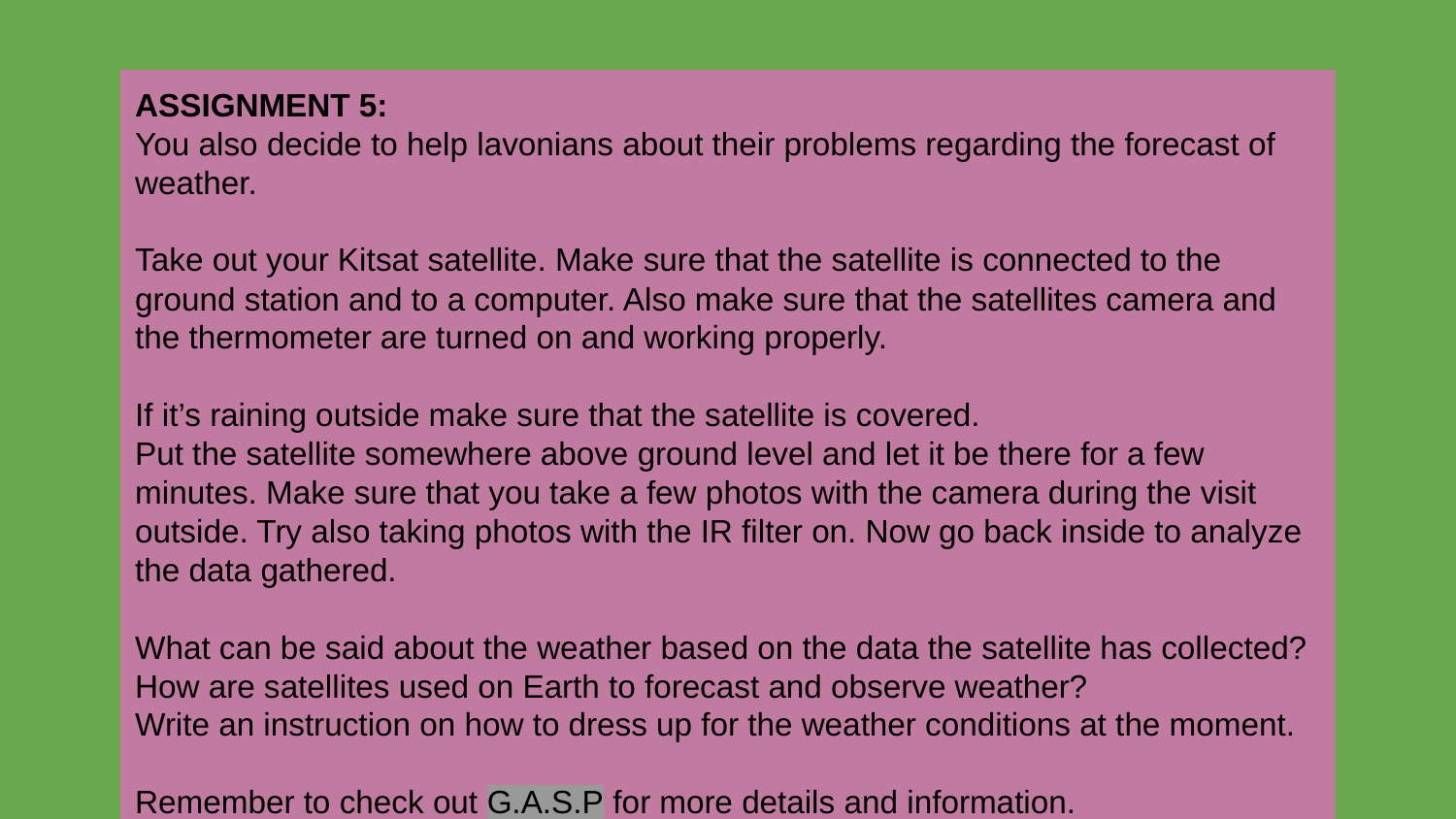

ASSIGNMENT 5:
You also decide to help lavonians about their problems regarding the forecast of weather.

Take out your Kitsat satellite. Make sure that the satellite is connected to the ground station and to a computer. Also make sure that the satellites camera and the thermometer are turned on and working properly.

If it’s raining outside make sure that the satellite is covered.
Put the satellite somewhere above ground level and let it be there for a few minutes. Make sure that you take a few photos with the camera during the visit outside. Try also taking photos with the IR filter on. Now go back inside to analyze the data gathered.

What can be said about the weather based on the data the satellite has collected?
How are satellites used on Earth to forecast and observe weather?
Write an instruction on how to dress up for the weather conditions at the moment.

Remember to check out G.A.S.P for more details and information.